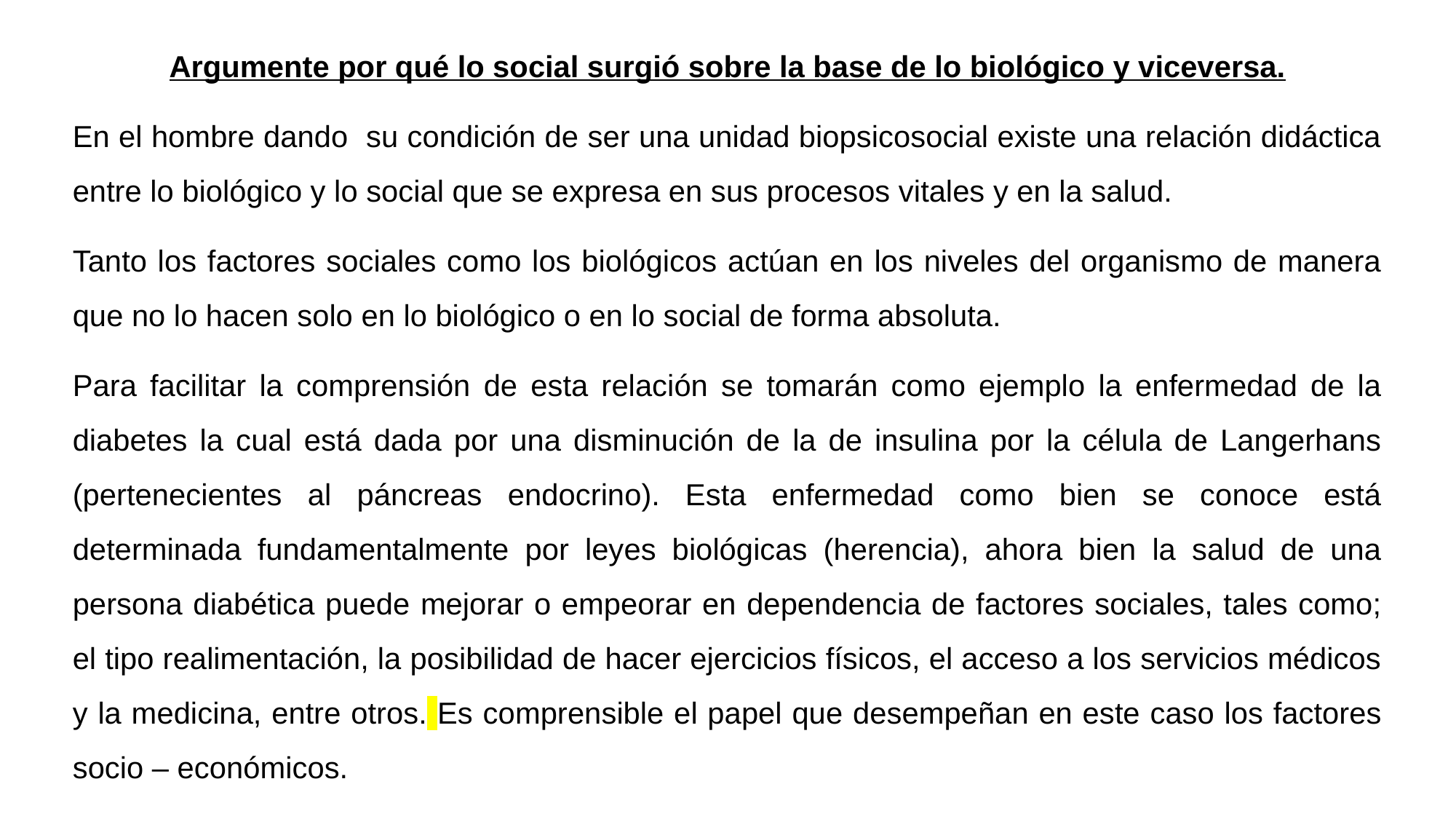

Argumente por qué lo social surgió sobre la base de lo biológico y viceversa.
En el hombre dando  su condición de ser una unidad biopsicosocial existe una relación didáctica entre lo biológico y lo social que se expresa en sus procesos vitales y en la salud.
Tanto los factores sociales como los biológicos actúan en los niveles del organismo de manera que no lo hacen solo en lo biológico o en lo social de forma absoluta.
Para facilitar la comprensión de esta relación se tomarán como ejemplo la enfermedad de la diabetes la cual está dada por una disminución de la de insulina por la célula de Langerhans (pertenecientes al páncreas endocrino). Esta enfermedad como bien se conoce está determinada fundamentalmente por leyes biológicas (herencia), ahora bien la salud de una persona diabética puede mejorar o empeorar en dependencia de factores sociales, tales como; el tipo realimentación, la posibilidad de hacer ejercicios físicos, el acceso a los servicios médicos y la medicina, entre otros. Es comprensible el papel que desempeñan en este caso los factores socio – económicos.